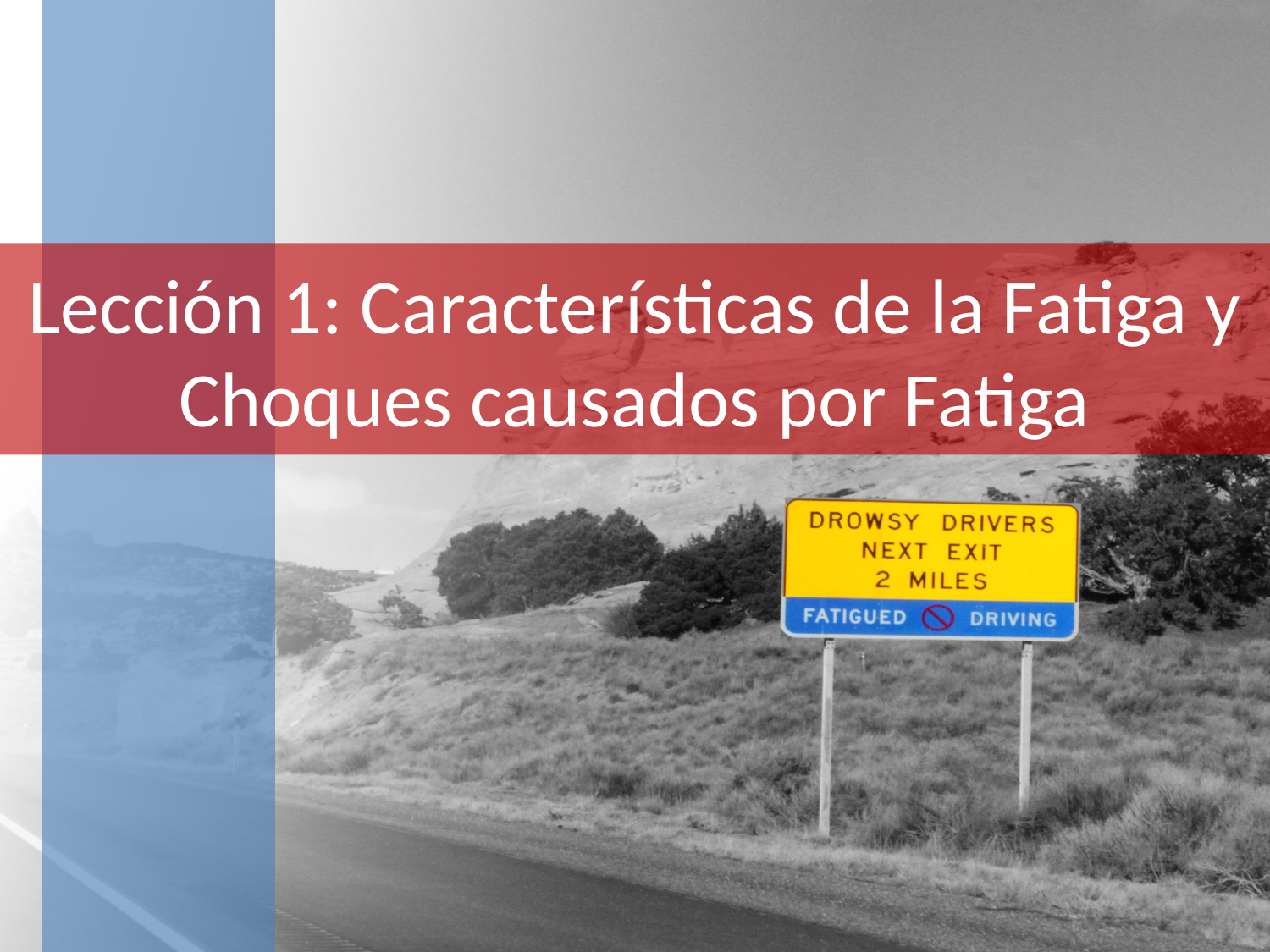

# Lección 1: Características de la Fatiga y Choques causados por Fatiga